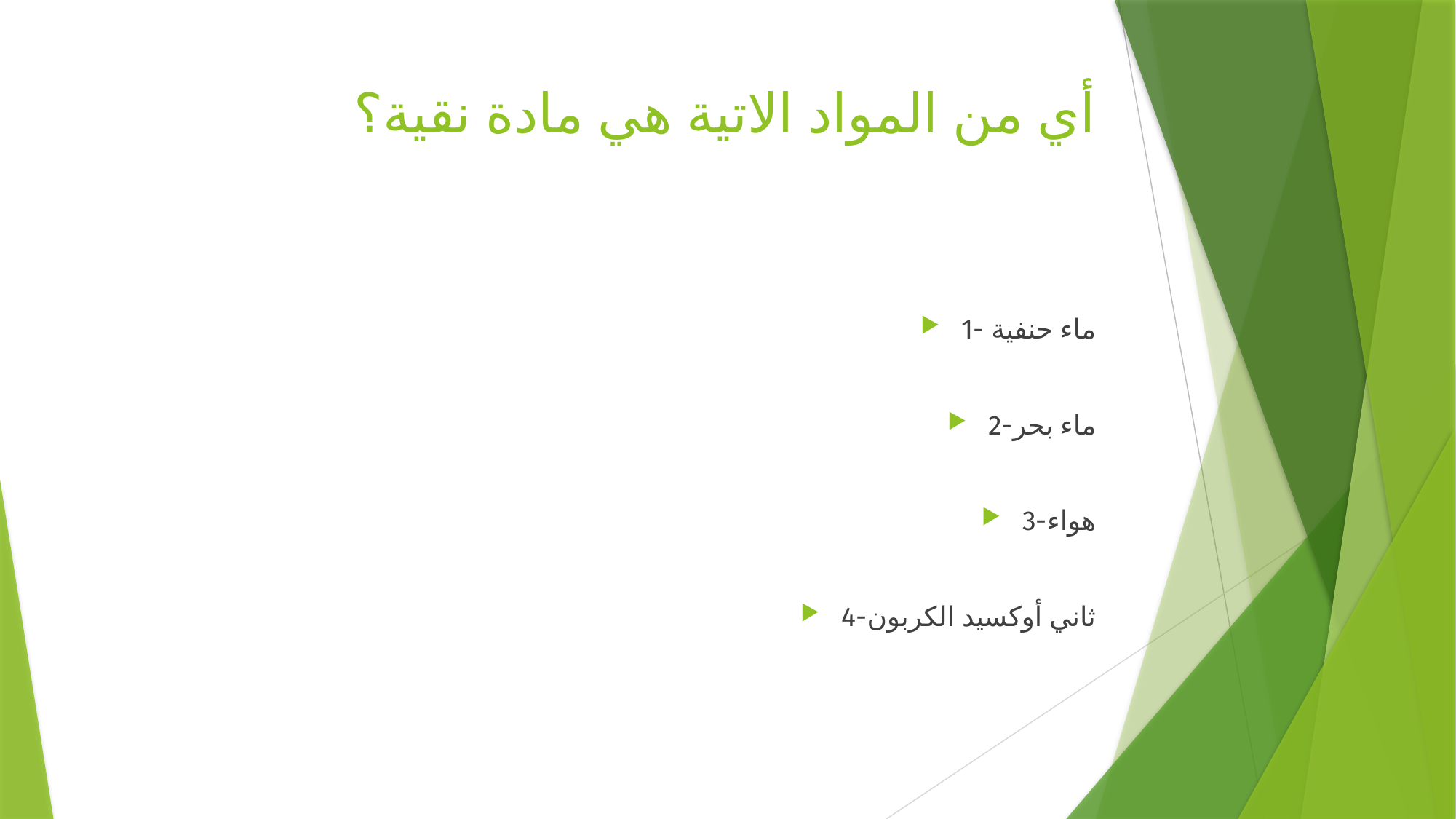

# أي من المواد الاتية هي مادة نقية؟

1- ماء حنفية

2-ماء بحر

3-هواء

4-ثاني أوكسيد الكربون